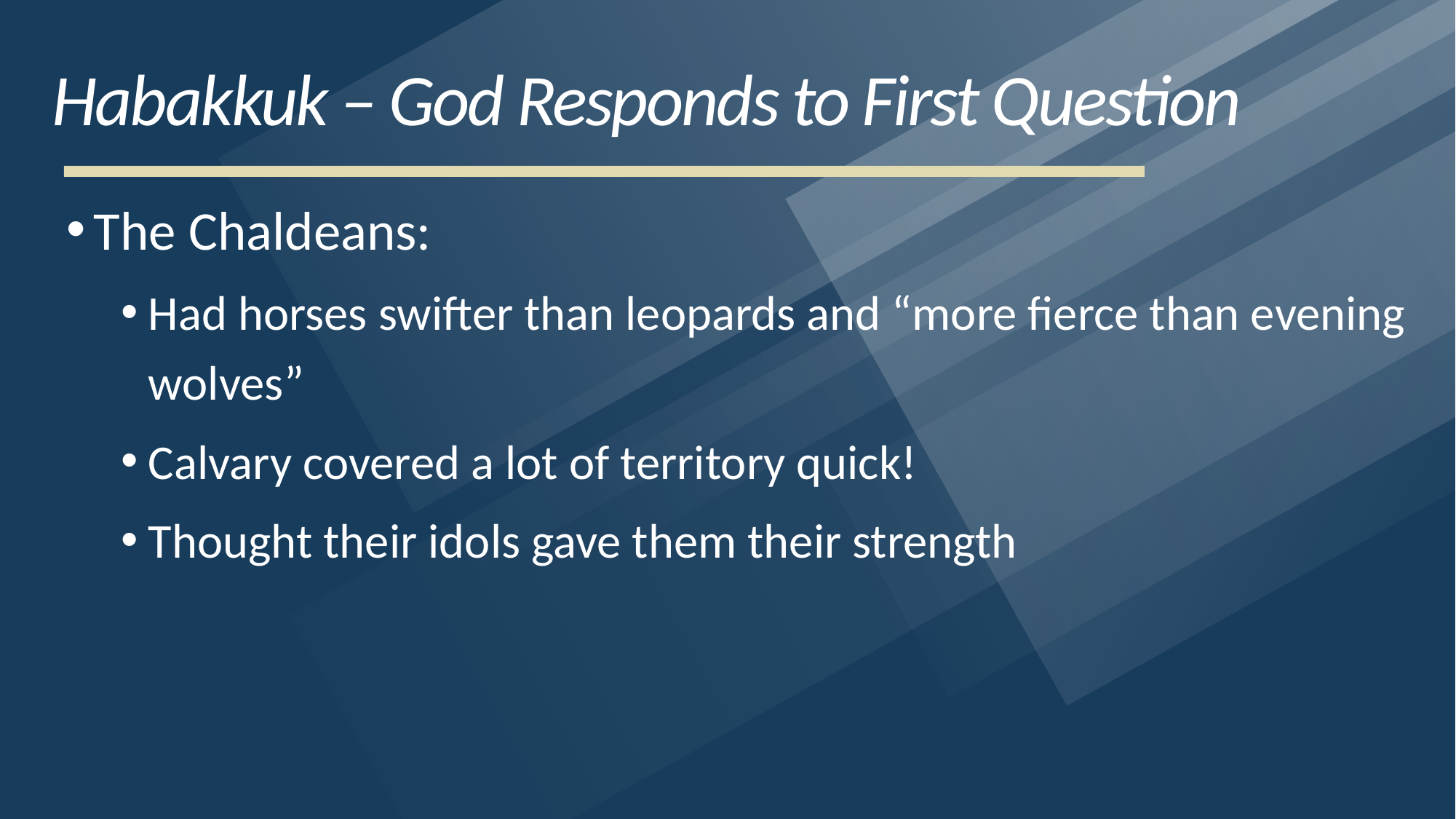

# Habakkuk – God Responds to First Question

The Chaldeans:
Had horses swifter than leopards and “more fierce than evening wolves”
Calvary covered a lot of territory quick!
Thought their idols gave them their strength